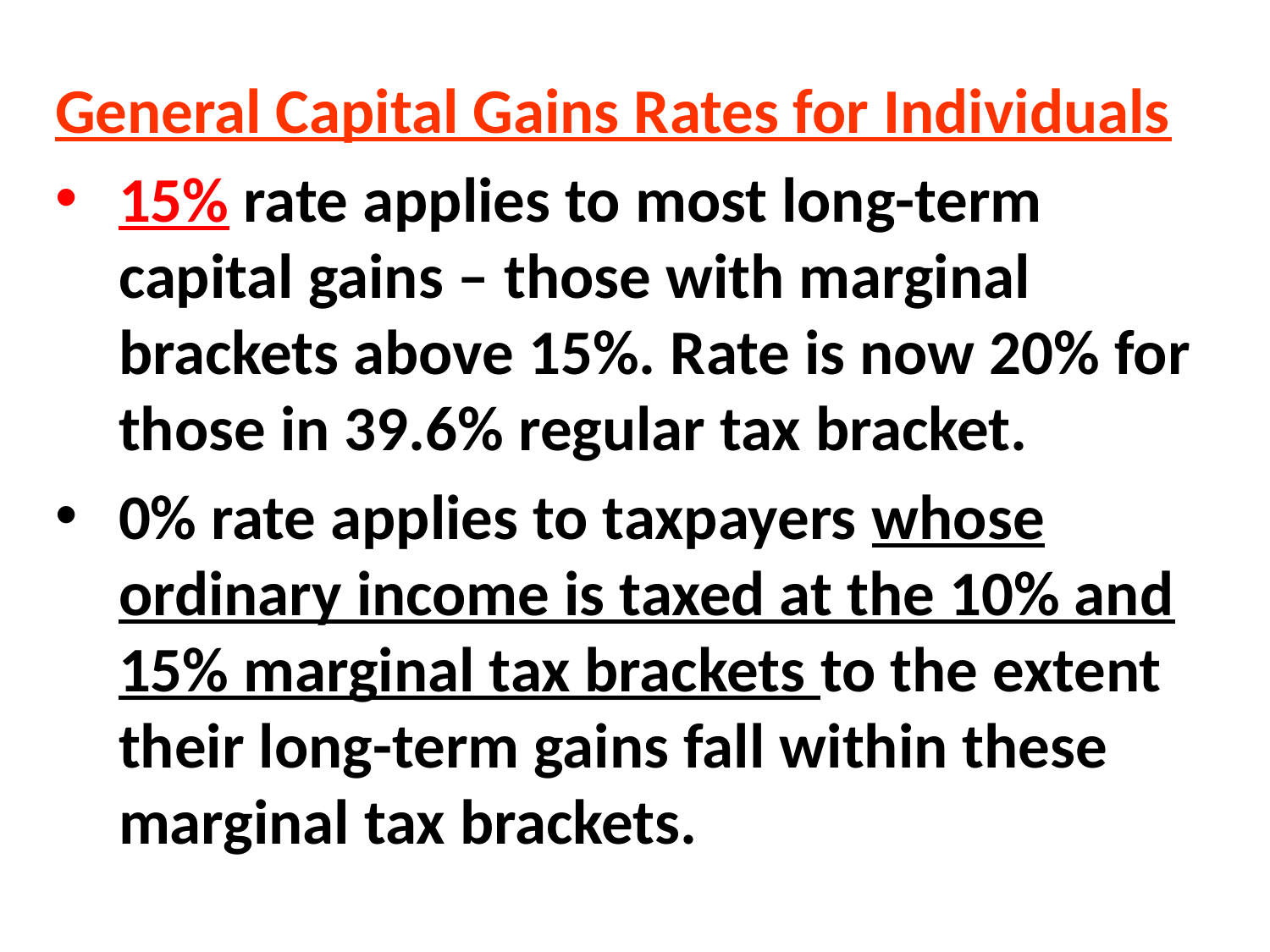

General Capital Gains Rates for Individuals
15% rate applies to most long-term capital gains – those with marginal brackets above 15%. Rate is now 20% for those in 39.6% regular tax bracket.
0% rate applies to taxpayers whose ordinary income is taxed at the 10% and 15% marginal tax brackets to the extent their long-term gains fall within these marginal tax brackets.